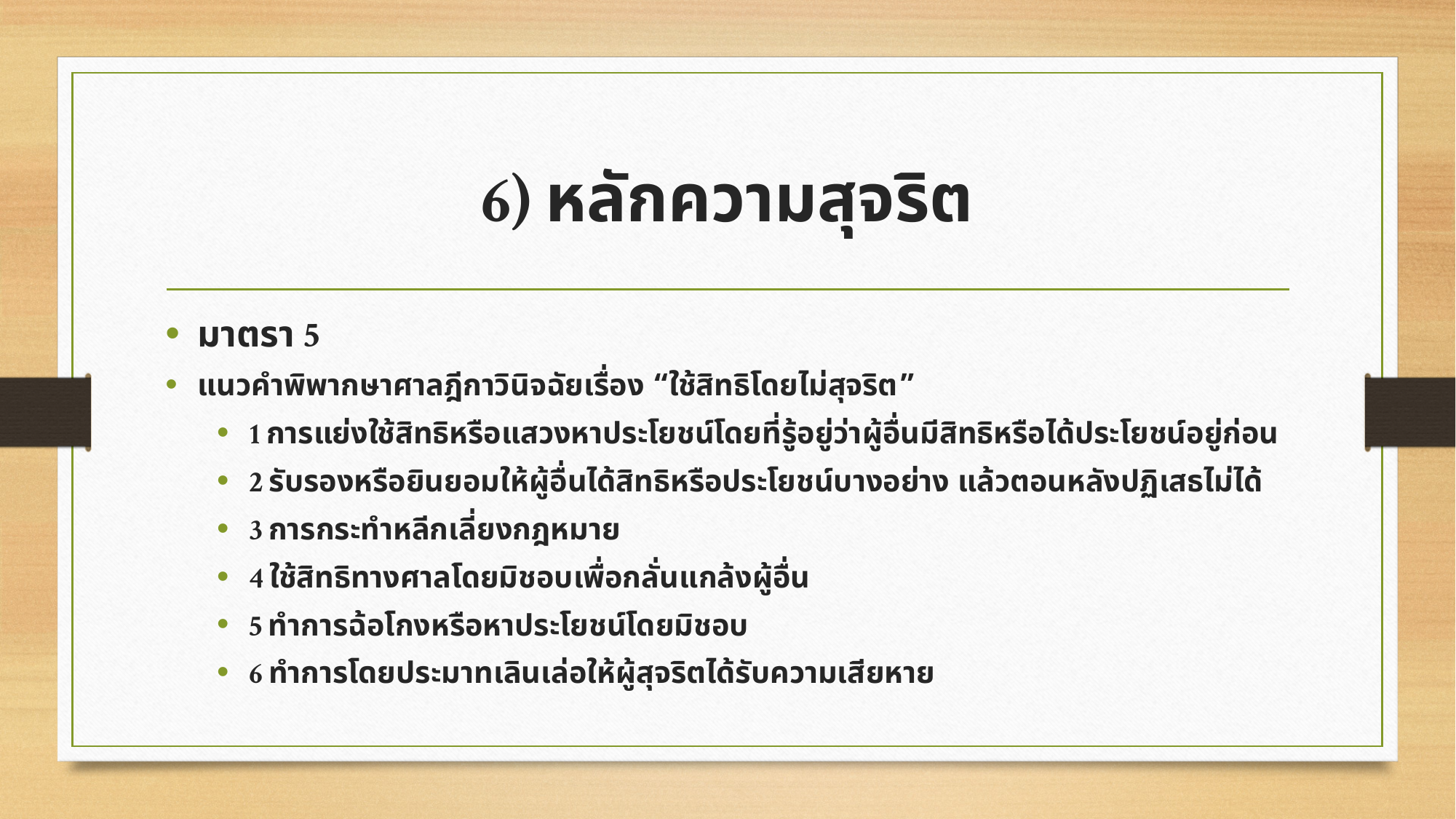

# 6) หลักความสุจริต
มาตรา 5
แนวคำพิพากษาศาลฎีกาวินิจฉัยเรื่อง “ใช้สิทธิโดยไม่สุจริต”
1 การแย่งใช้สิทธิหรือแสวงหาประโยชน์โดยที่รู้อยู่ว่าผู้อื่นมีสิทธิหรือได้ประโยชน์อยู่ก่อน
2 รับรองหรือยินยอมให้ผู้อื่นได้สิทธิหรือประโยชน์บางอย่าง แล้วตอนหลังปฏิเสธไม่ได้
3 การกระทำหลีกเลี่ยงกฎหมาย
4 ใช้สิทธิทางศาลโดยมิชอบเพื่อกลั่นแกล้งผู้อื่น
5 ทำการฉ้อโกงหรือหาประโยชน์โดยมิชอบ
6 ทำการโดยประมาทเลินเล่อให้ผู้สุจริตได้รับความเสียหาย